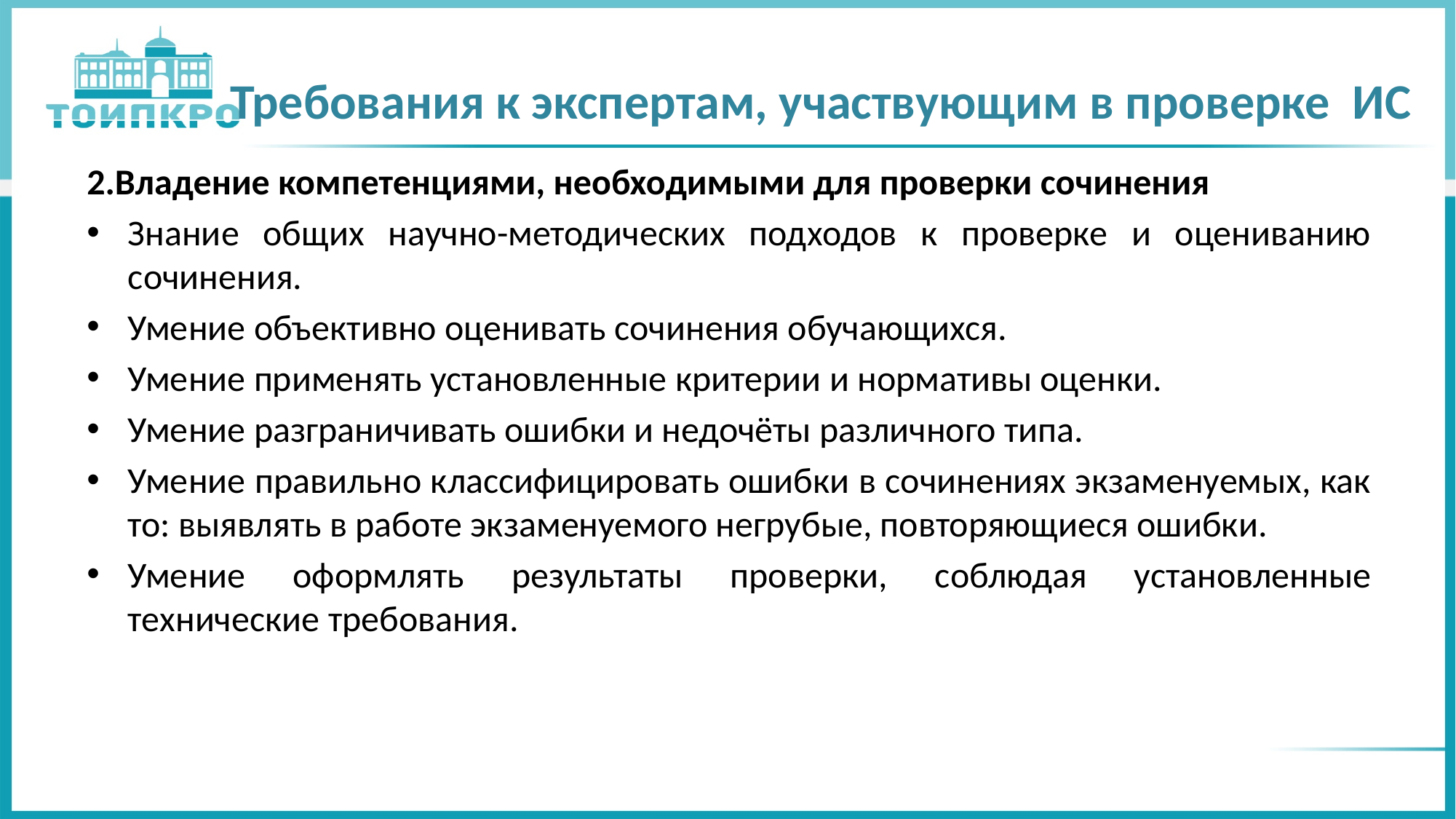

# Требования к экспертам, участвующим в проверке  ИС
2.Владение компетенциями, необходимыми для проверки сочинения
Знание общих научно-методических подходов к проверке и оцениванию сочинения.
Умение объективно оценивать сочинения обучающихся.
Умение применять установленные критерии и нормативы оценки.
Умение разграничивать ошибки и недочёты различного типа.
Умение правильно классифицировать ошибки в сочинениях экзаменуемых, как то: выявлять в работе экзаменуемого негрубые, повторяющиеся ошибки.
Умение оформлять результаты проверки, соблюдая установленные технические требования.